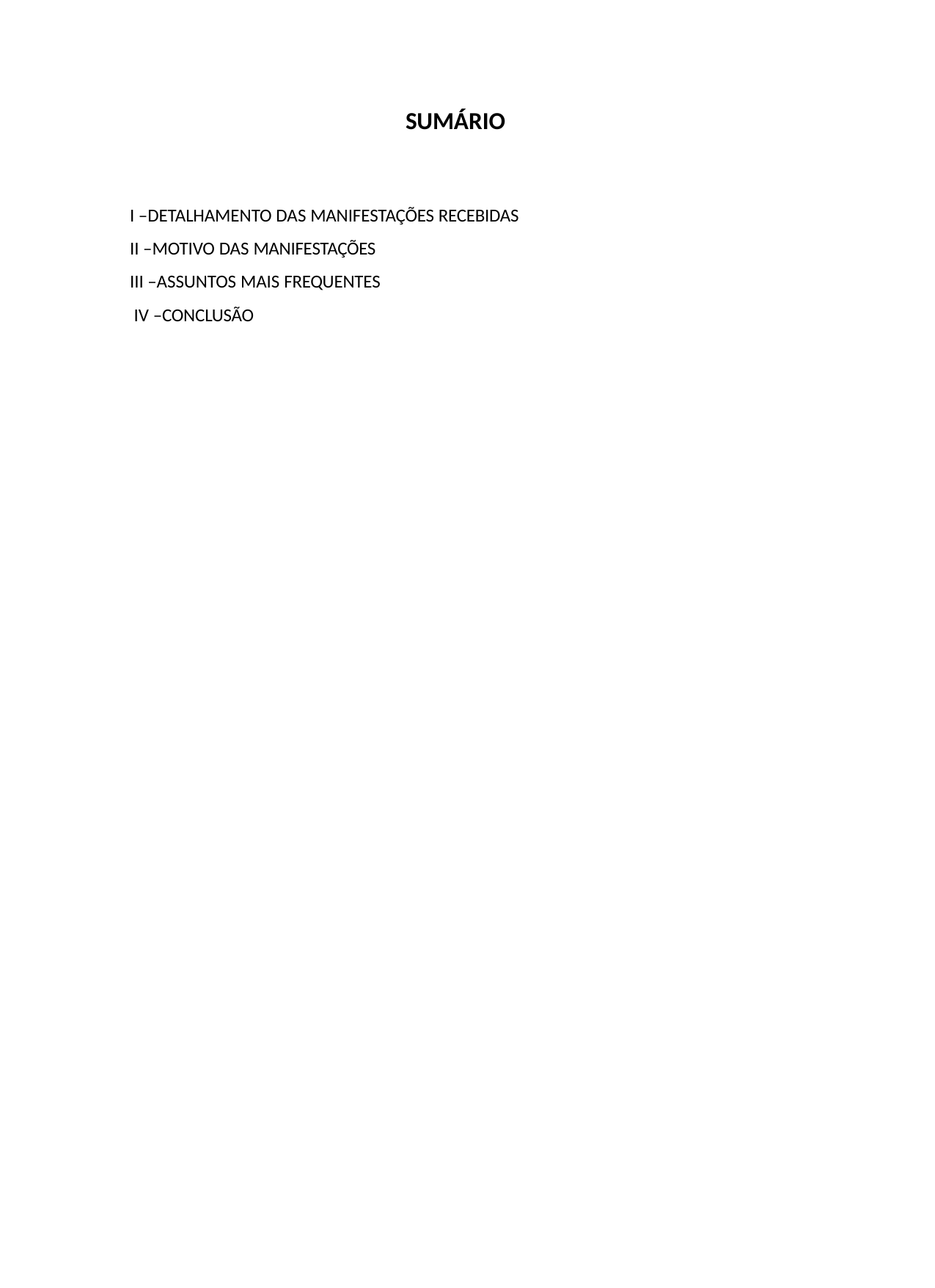

SUMÁRIO
I –DETALHAMENTO DAS MANIFESTAÇÕES RECEBIDAS  II –MOTIVO DAS MANIFESTAÇÕES
III –ASSUNTOS MAIS FREQUENTES  IV –CONCLUSÃO